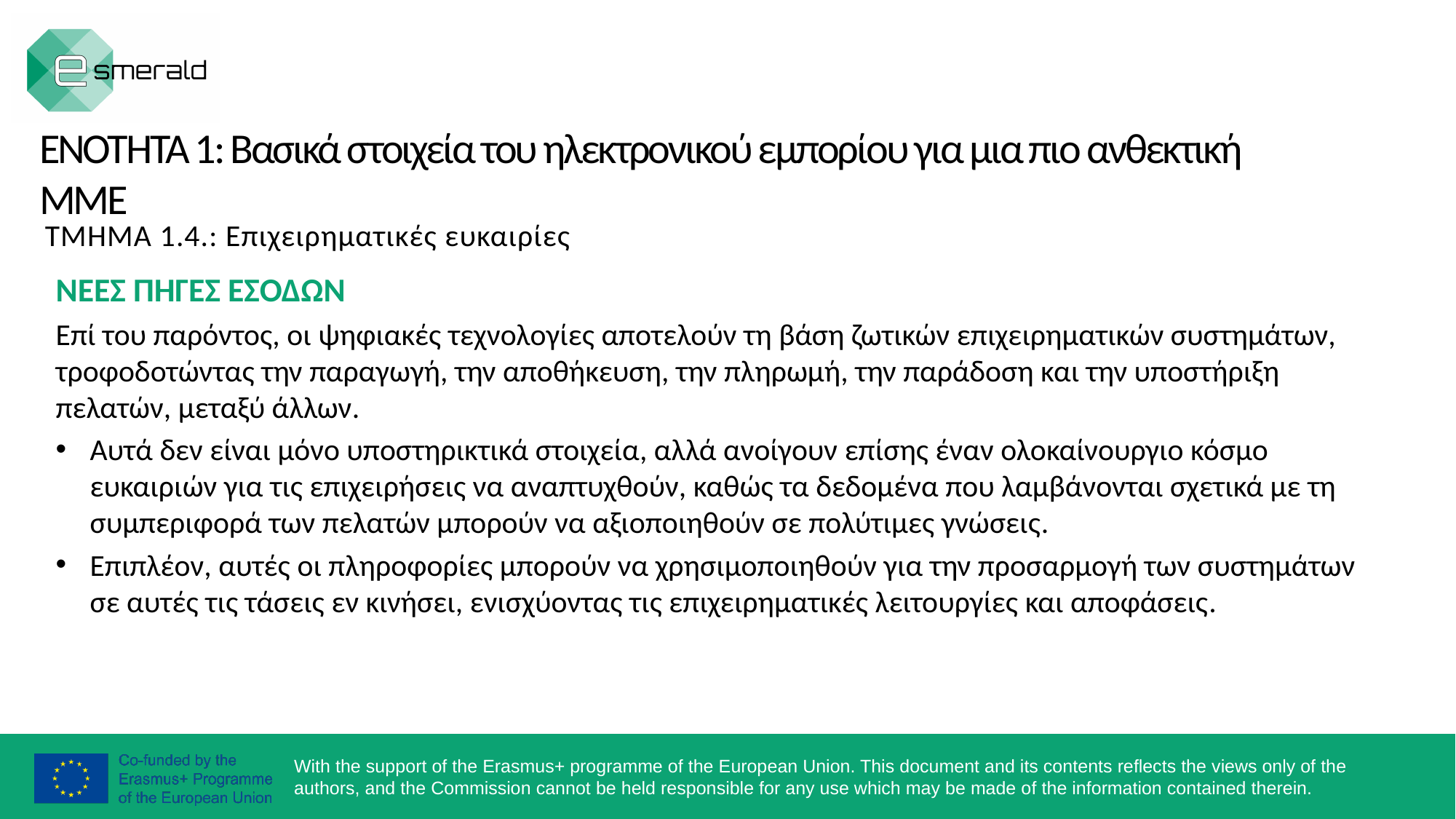

ΕΝΟΤΗΤΑ 1: Βασικά στοιχεία του ηλεκτρονικού εμπορίου για μια πιο ανθεκτική ΜΜΕ
ΤΜΗΜΑ 1.4.: Επιχειρηματικές ευκαιρίες

ΝΕΕΣ ΠΗΓΕΣ ΕΣΟΔΩΝ
Επί του παρόντος, οι ψηφιακές τεχνολογίες αποτελούν τη βάση ζωτικών επιχειρηματικών συστημάτων, τροφοδοτώντας την παραγωγή, την αποθήκευση, την πληρωμή, την παράδοση και την υποστήριξη πελατών, μεταξύ άλλων.
Αυτά δεν είναι μόνο υποστηρικτικά στοιχεία, αλλά ανοίγουν επίσης έναν ολοκαίνουργιο κόσμο ευκαιριών για τις επιχειρήσεις να αναπτυχθούν, καθώς τα δεδομένα που λαμβάνονται σχετικά με τη συμπεριφορά των πελατών μπορούν να αξιοποιηθούν σε πολύτιμες γνώσεις.
Επιπλέον, αυτές οι πληροφορίες μπορούν να χρησιμοποιηθούν για την προσαρμογή των συστημάτων σε αυτές τις τάσεις εν κινήσει, ενισχύοντας τις επιχειρηματικές λειτουργίες και αποφάσεις.